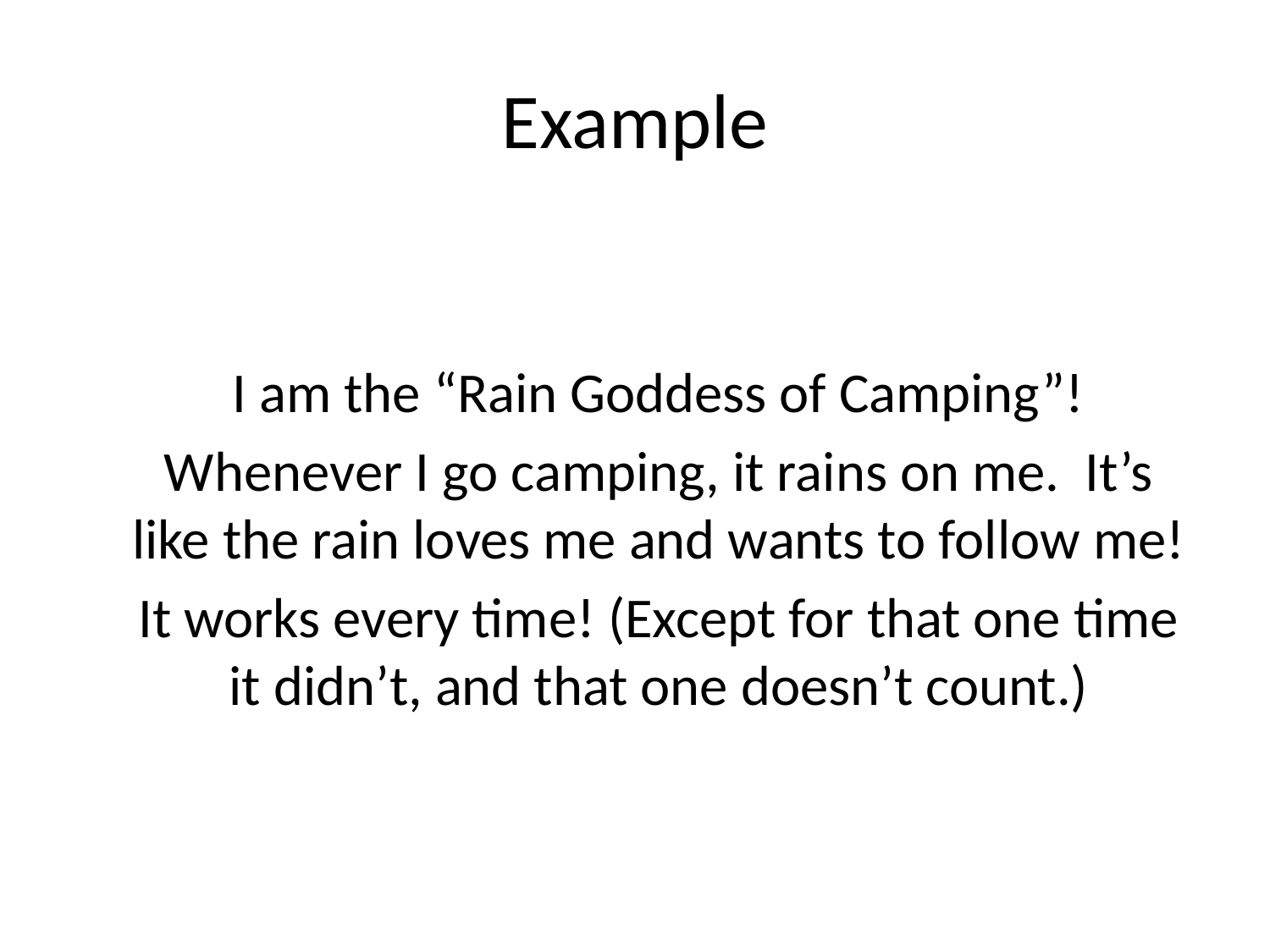

# Example
I am the “Rain Goddess of Camping”!
Whenever I go camping, it rains on me.  It’s like the rain loves me and wants to follow me!
It works every time! (Except for that one time it didn’t, and that one doesn’t count.)